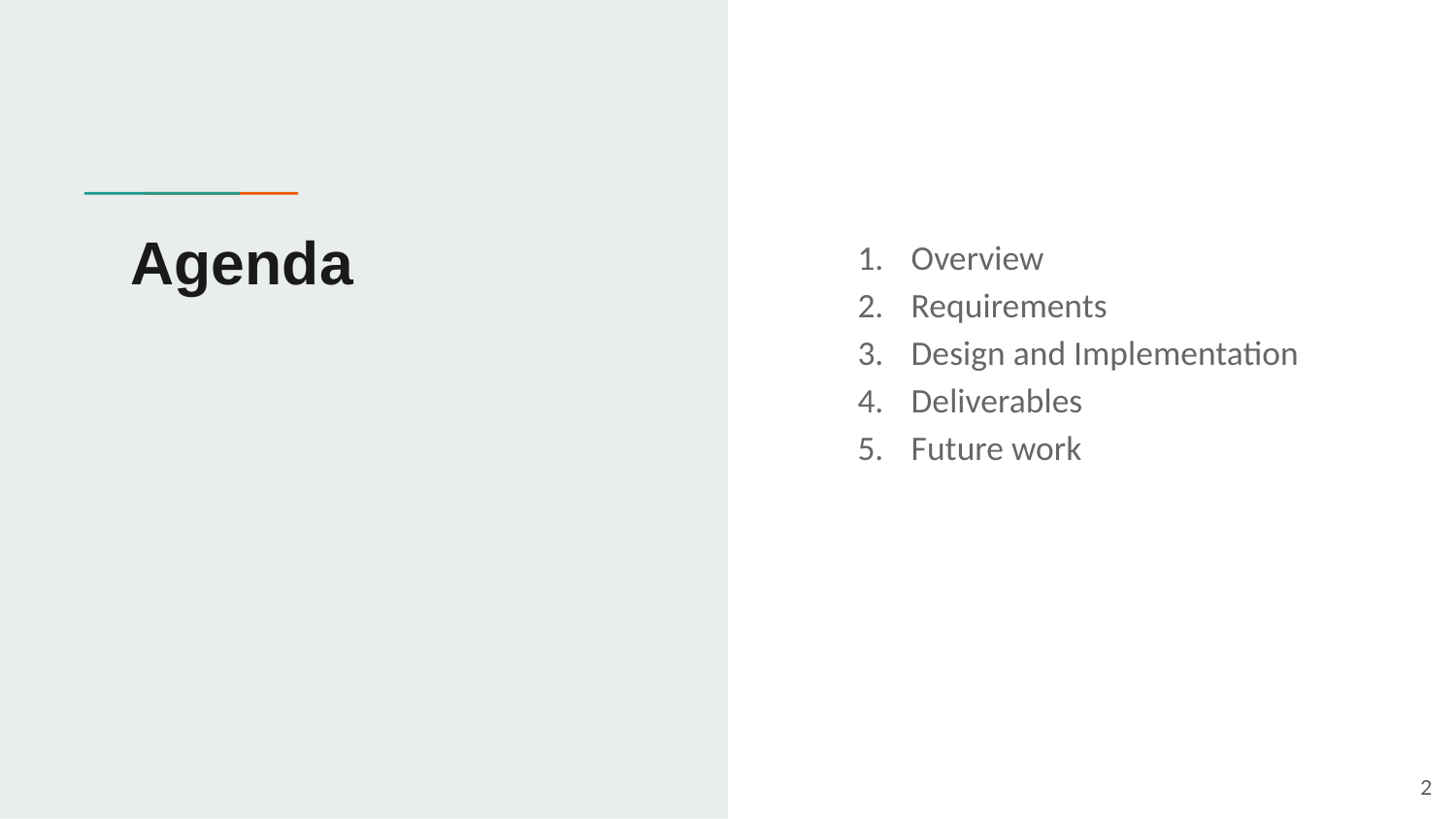

# Agenda
Overview
Requirements
Design and Implementation
Deliverables
Future work
2